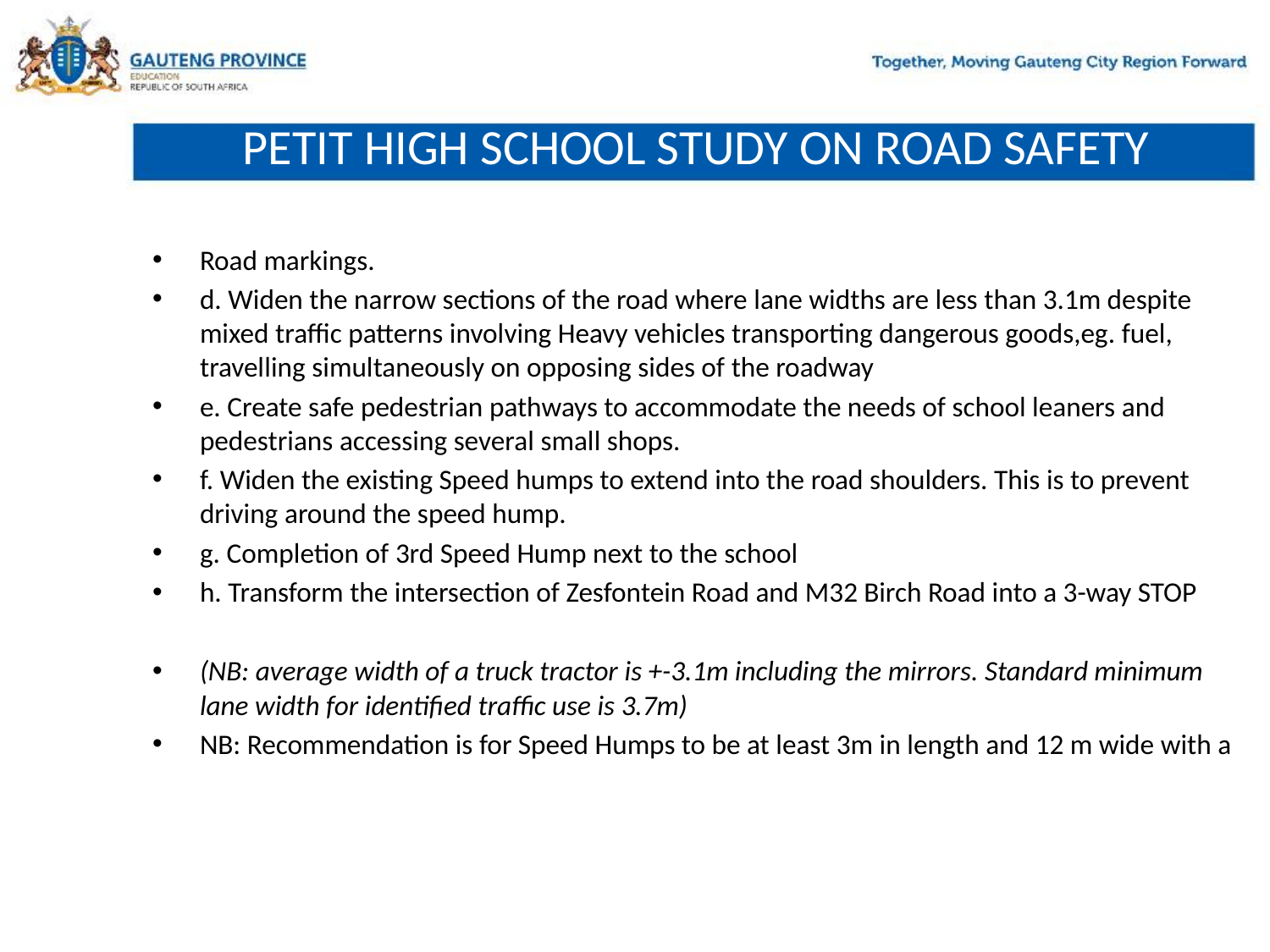

# PETIT HIGH SCHOOL STUDY ON ROAD SAFETY

Road markings.
d. Widen the narrow sections of the road where lane widths are less than 3.1m despite mixed traffic patterns involving Heavy vehicles transporting dangerous goods,eg. fuel, travelling simultaneously on opposing sides of the roadway
e. Create safe pedestrian pathways to accommodate the needs of school leaners and pedestrians accessing several small shops.
f. Widen the existing Speed humps to extend into the road shoulders. This is to prevent driving around the speed hump.
g. Completion of 3rd Speed Hump next to the school
h. Transform the intersection of Zesfontein Road and M32 Birch Road into a 3-way STOP

(NB: average width of a truck tractor is +-3.1m including the mirrors. Standard minimum lane width for identified traffic use is 3.7m)
NB: Recommendation is for Speed Humps to be at least 3m in length and 12 m wide with a